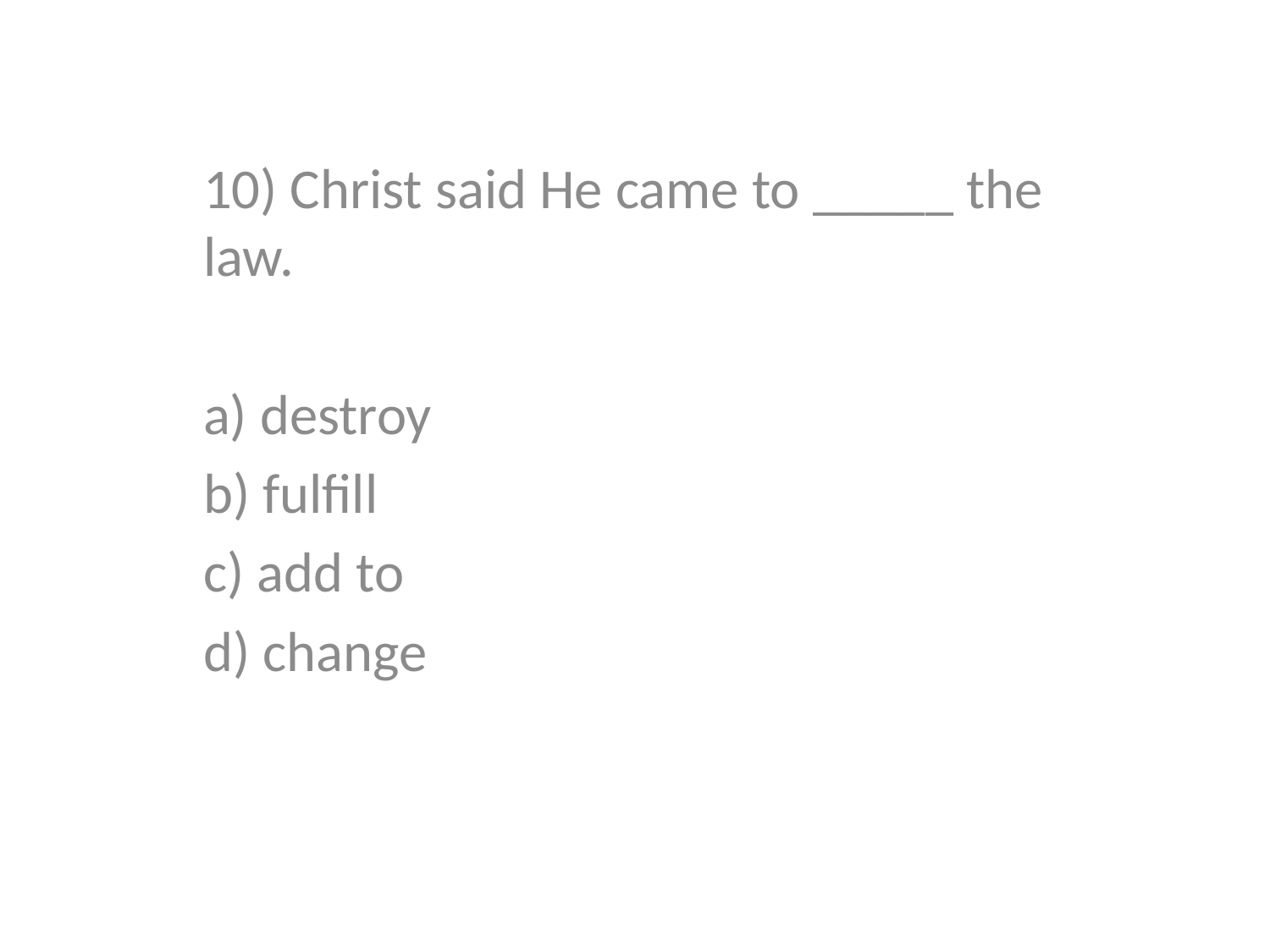

10) Christ said He came to _____ the law.

a) destroy
b) fulfill
c) add to
d) change